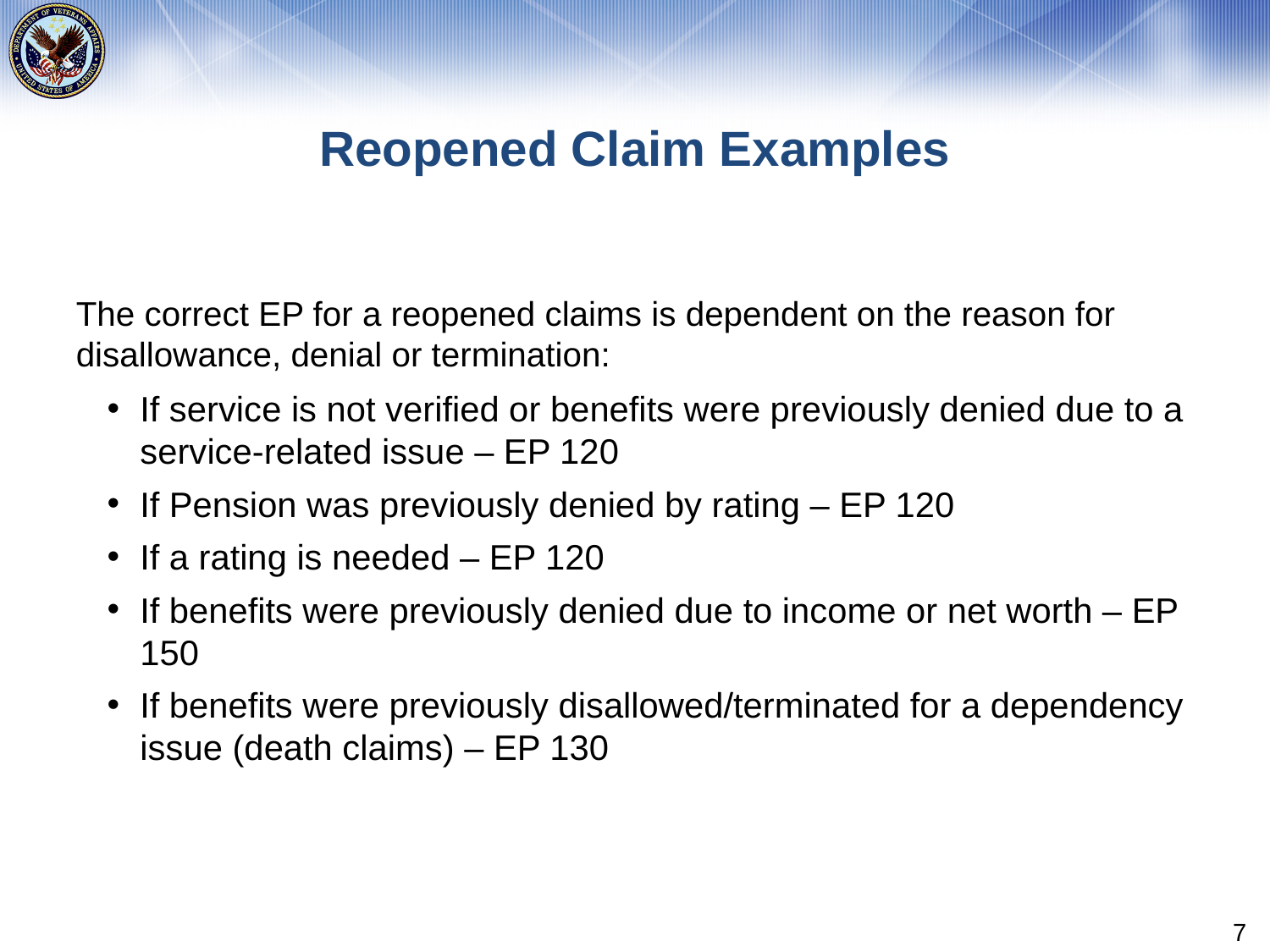

# Reopened Claim Examples
The correct EP for a reopened claims is dependent on the reason for disallowance, denial or termination:
If service is not verified or benefits were previously denied due to a service-related issue – EP 120
If Pension was previously denied by rating – EP 120
If a rating is needed – EP 120
If benefits were previously denied due to income or net worth – EP 150
If benefits were previously disallowed/terminated for a dependency issue (death claims) – EP 130
7